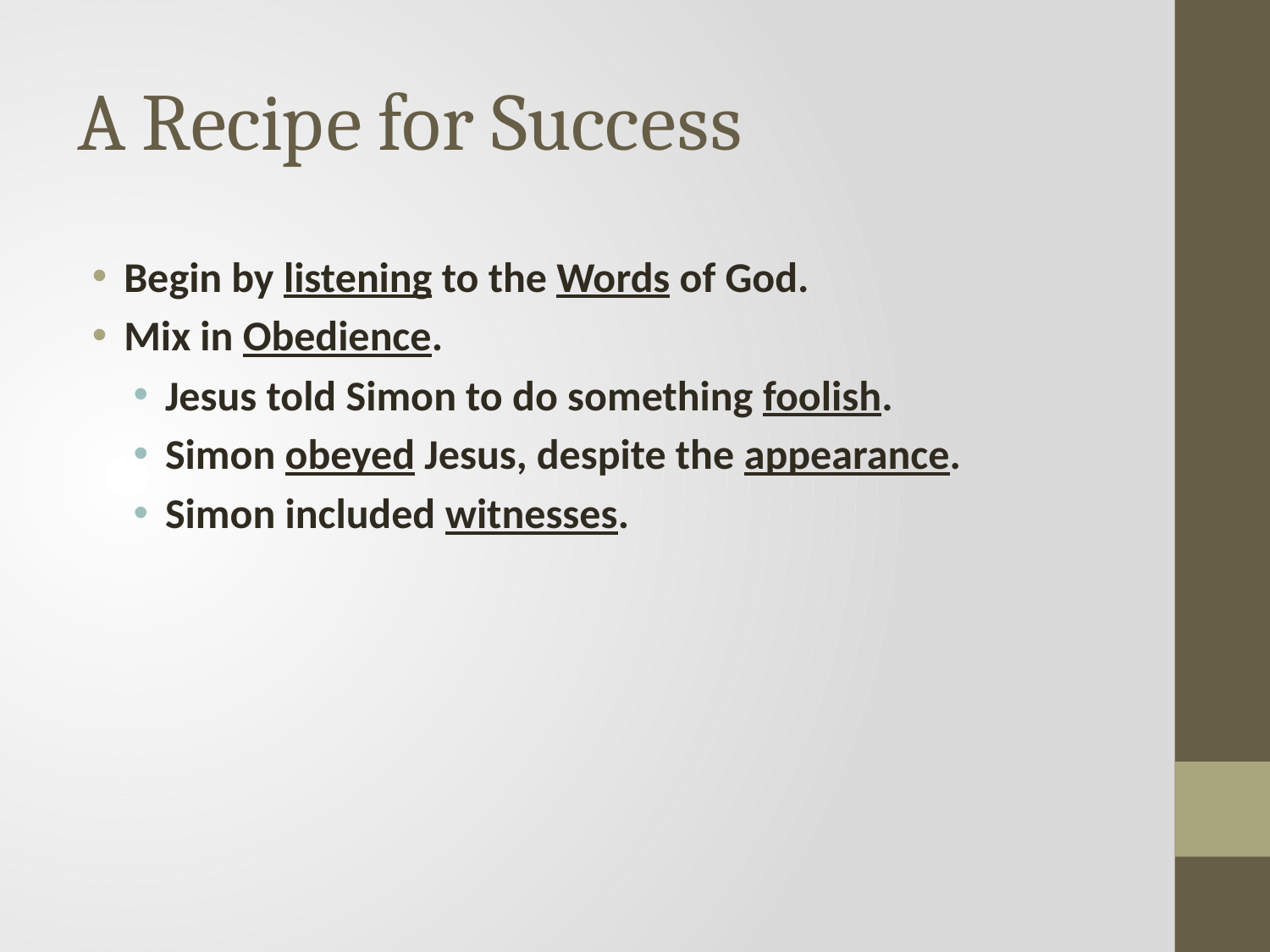

# A Recipe for Success
Begin by listening to the Words of God.
Mix in Obedience.
Jesus told Simon to do something foolish.
Simon obeyed Jesus, despite the appearance.
Simon included witnesses.